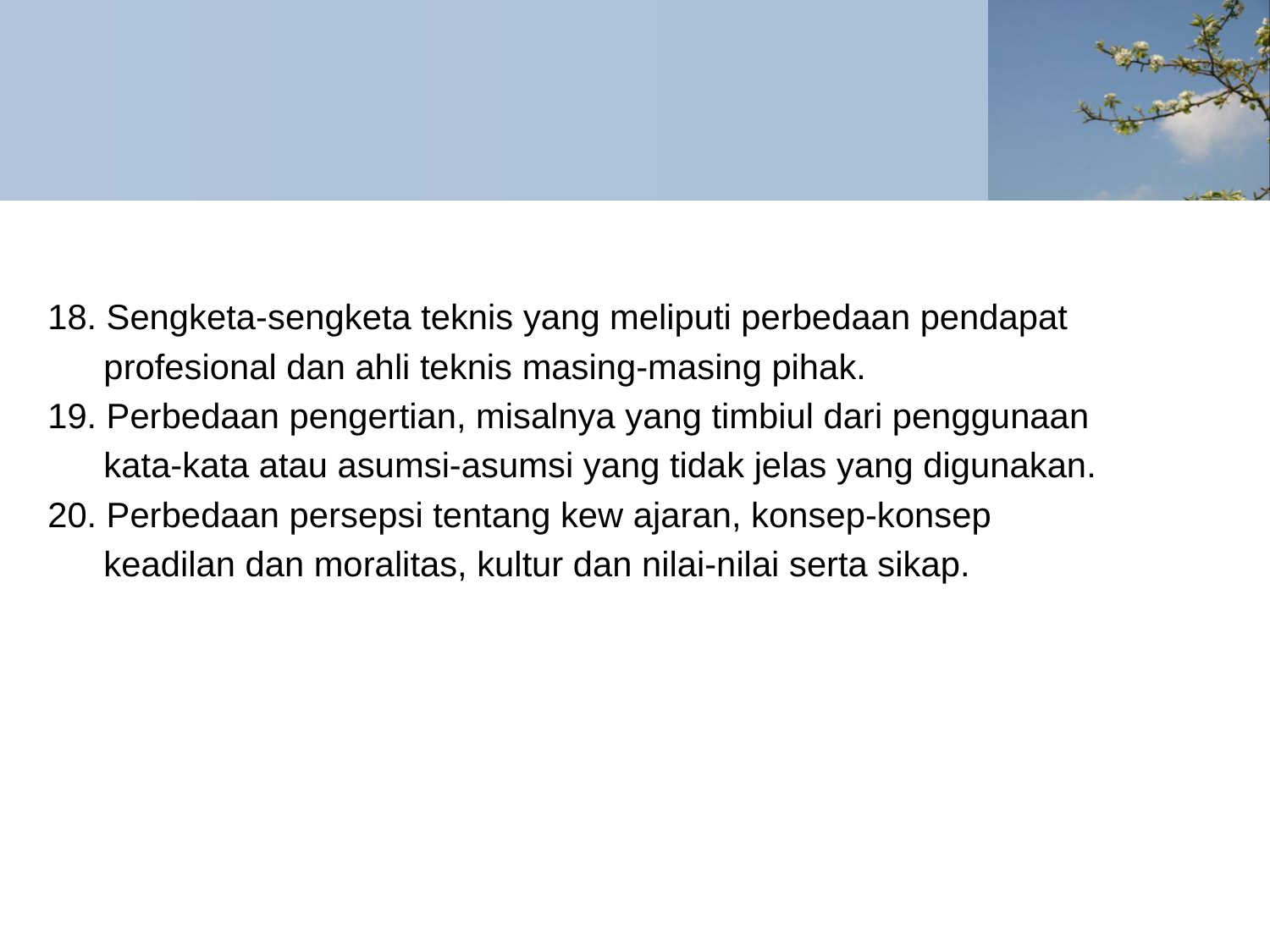

#

18. Sengketa-sengketa teknis yang meliputi perbedaan pendapat
	profesional dan ahli teknis masing-masing pihak.
19. Perbedaan pengertian, misalnya yang timbiul dari penggunaan
	kata-kata atau asumsi-asumsi yang tidak jelas yang digunakan.
20. Perbedaan persepsi tentang kew ajaran, konsep-konsep
	keadilan dan moralitas, kultur dan nilai-nilai serta sikap.